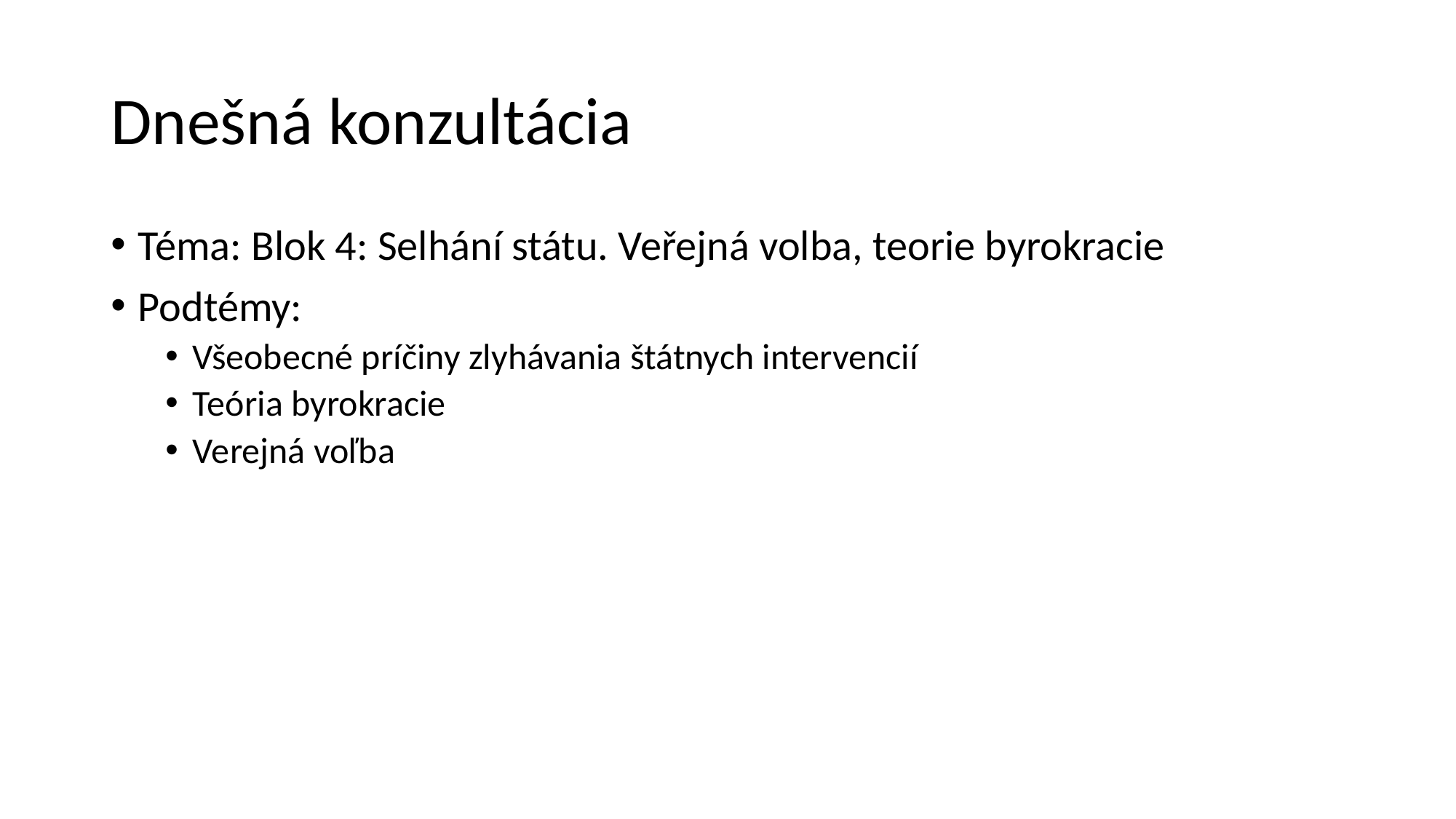

# Dnešná konzultácia
Téma: Blok 4: Selhání státu. Veřejná volba, teorie byrokracie
Podtémy:
Všeobecné príčiny zlyhávania štátnych intervencií
Teória byrokracie
Verejná voľba